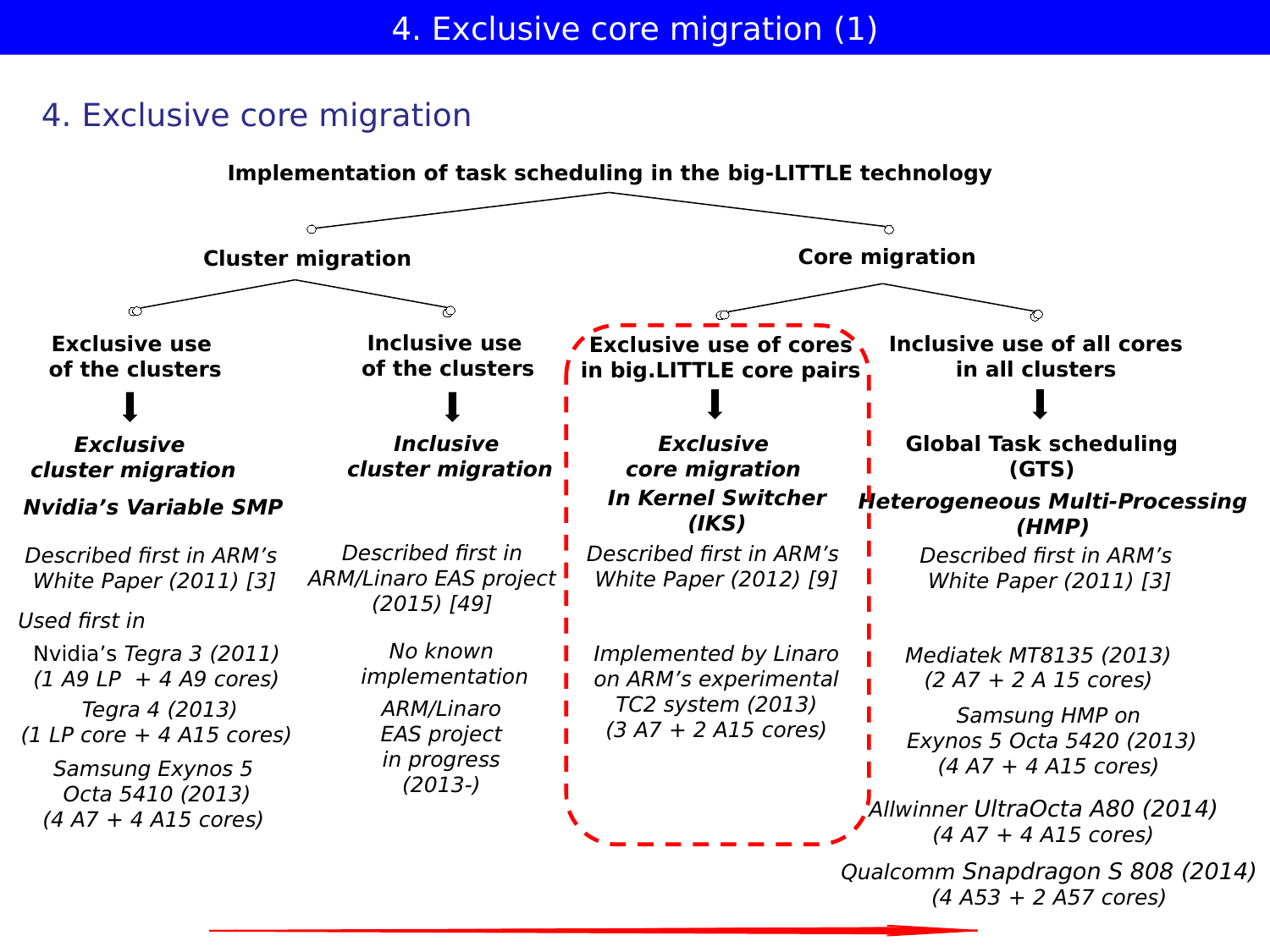

# 4. Exclusive core migration (1)
4. Exclusive core migration
Implementation of task scheduling in the big-LITTLE technology

Core migration
Cluster migration

Inclusive use
 of the clusters
Exclusive use
 of the clusters
Inclusive use of all cores
in all clusters

Exclusive use of cores
in big.LITTLE core pairs

Inclusive
 cluster migration
Global Task scheduling
(GTS)
Exclusive
core migration
In Kernel Switcher
(IKS)
Exclusive
 cluster migration
Heterogeneous Multi-Processing
 (HMP)
Nvidia’s Variable SMP
Described first in
ARM/Linaro EAS project
(2015) [49]
Described first in ARM’s
White Paper (2012) [9]
Described first in ARM’s
White Paper (2011) [3]
Described first in ARM’s
White Paper (2011) [3]
Used first in
No known
 implementation
ARM/Linaro
EAS project
in progress
(2013-)
Implemented by Linaro
on ARM’s experimental
TC2 system (2013)
(3 A7 + 2 A15 cores)
Nvidia’s Tegra 3 (2011)
(1 A9 LP  + 4 A9 cores)
 Tegra 4 (2013)
(1 LP core + 4 A15 cores)

Mediatek MT8135 (2013)
(2 A7 + 2 A 15 cores)
Samsung HMP on
 Exynos 5 Octa 5420 (2013)
(4 A7 + 4 A15 cores)
Samsung Exynos 5
 Octa 5410 (2013)
(4 A7 + 4 A15 cores)
Allwinner UltraOcta A80 (2014)
(4 A7 + 4 A15 cores)
Qualcomm Snapdragon S 808 (2014)
(4 A53 + 2 A57 cores)